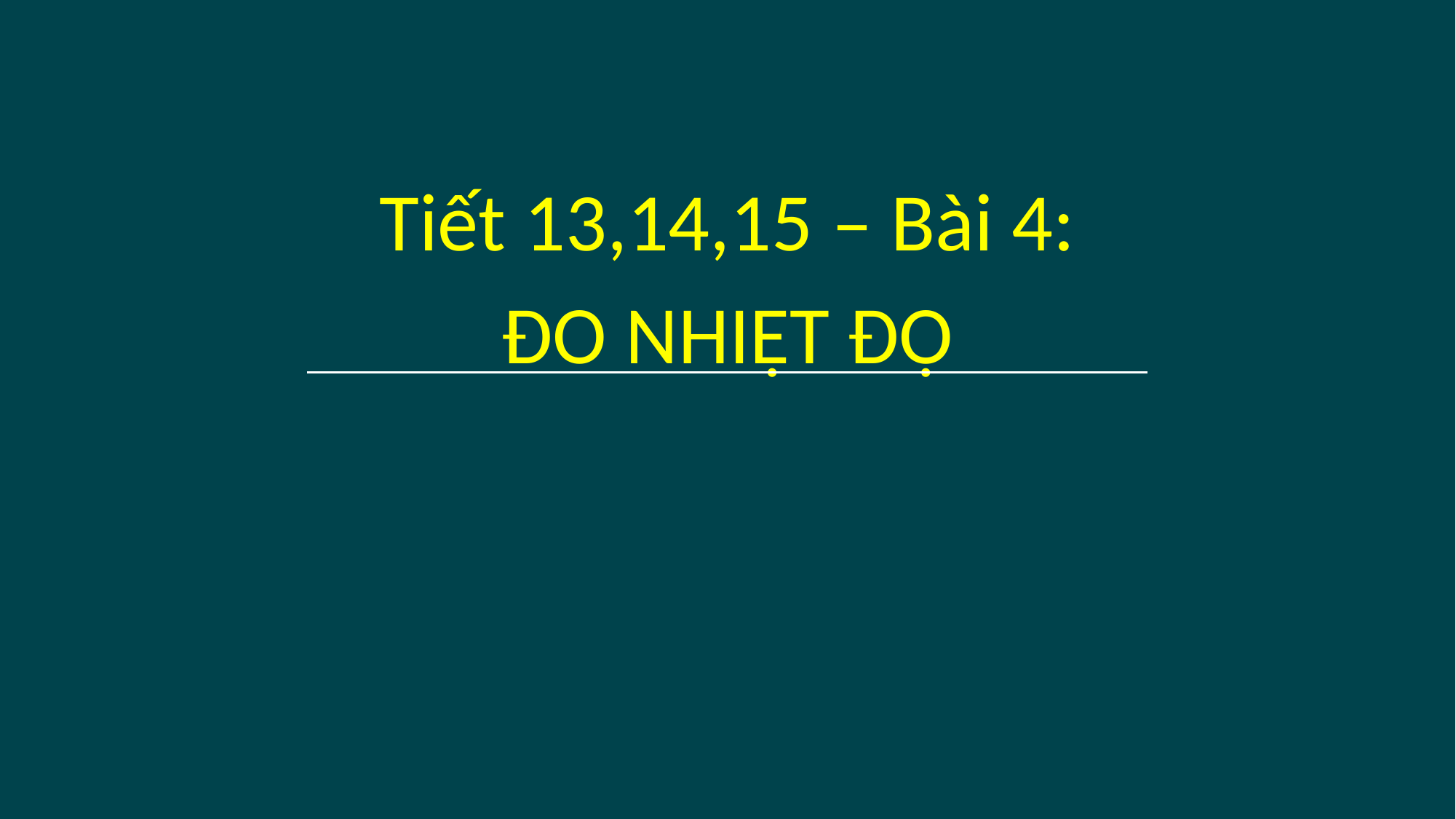

Tiết 13,14,15 – Bài 4:
ĐO NHIỆT ĐỘ